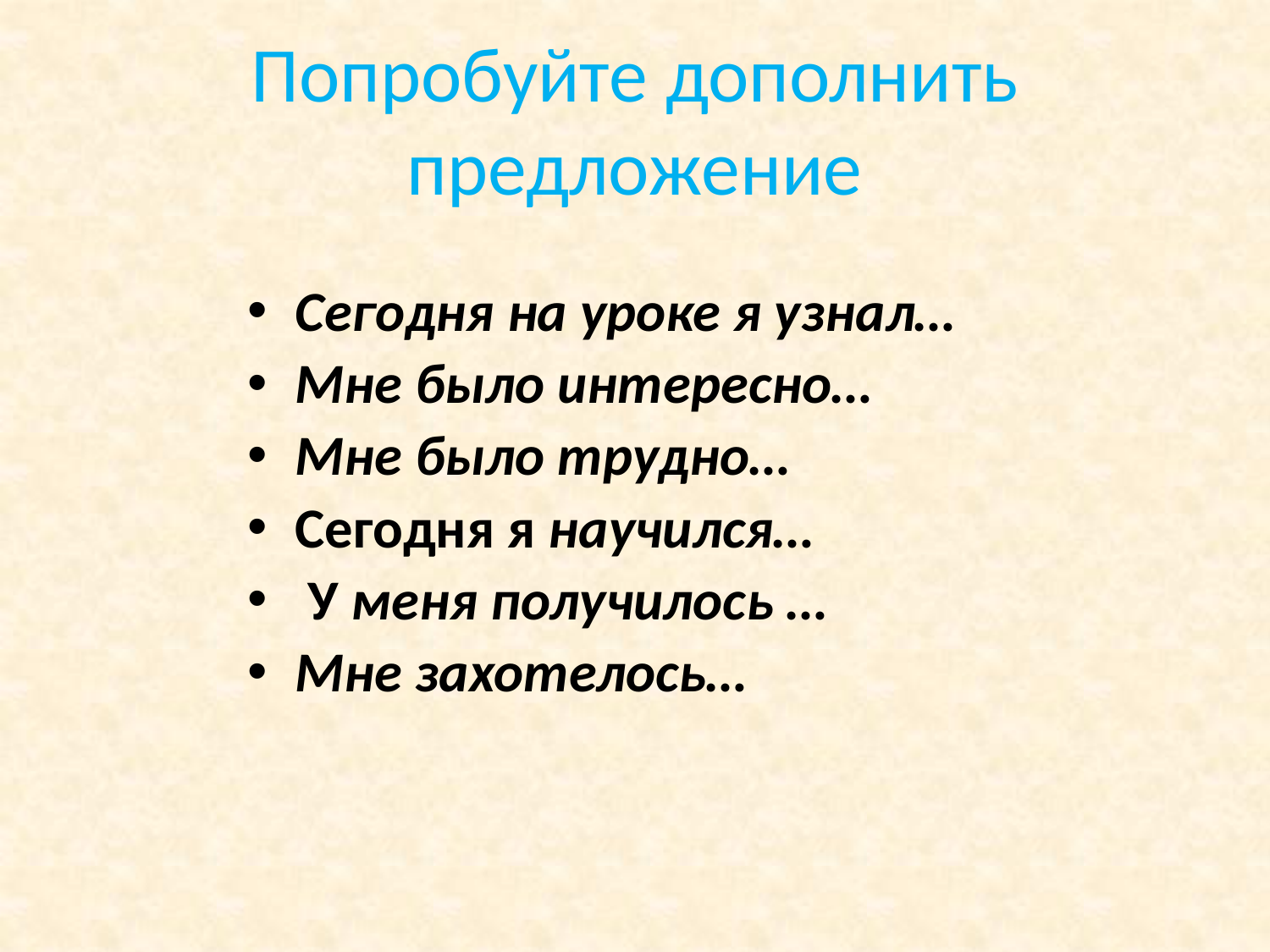

# Попробуйте дополнить предложение
Сегодня на уроке я узнал…
Мне было интересно…
Мне было трудно…
Сегодня я научился…
 У меня получилось …
Мне захотелось…